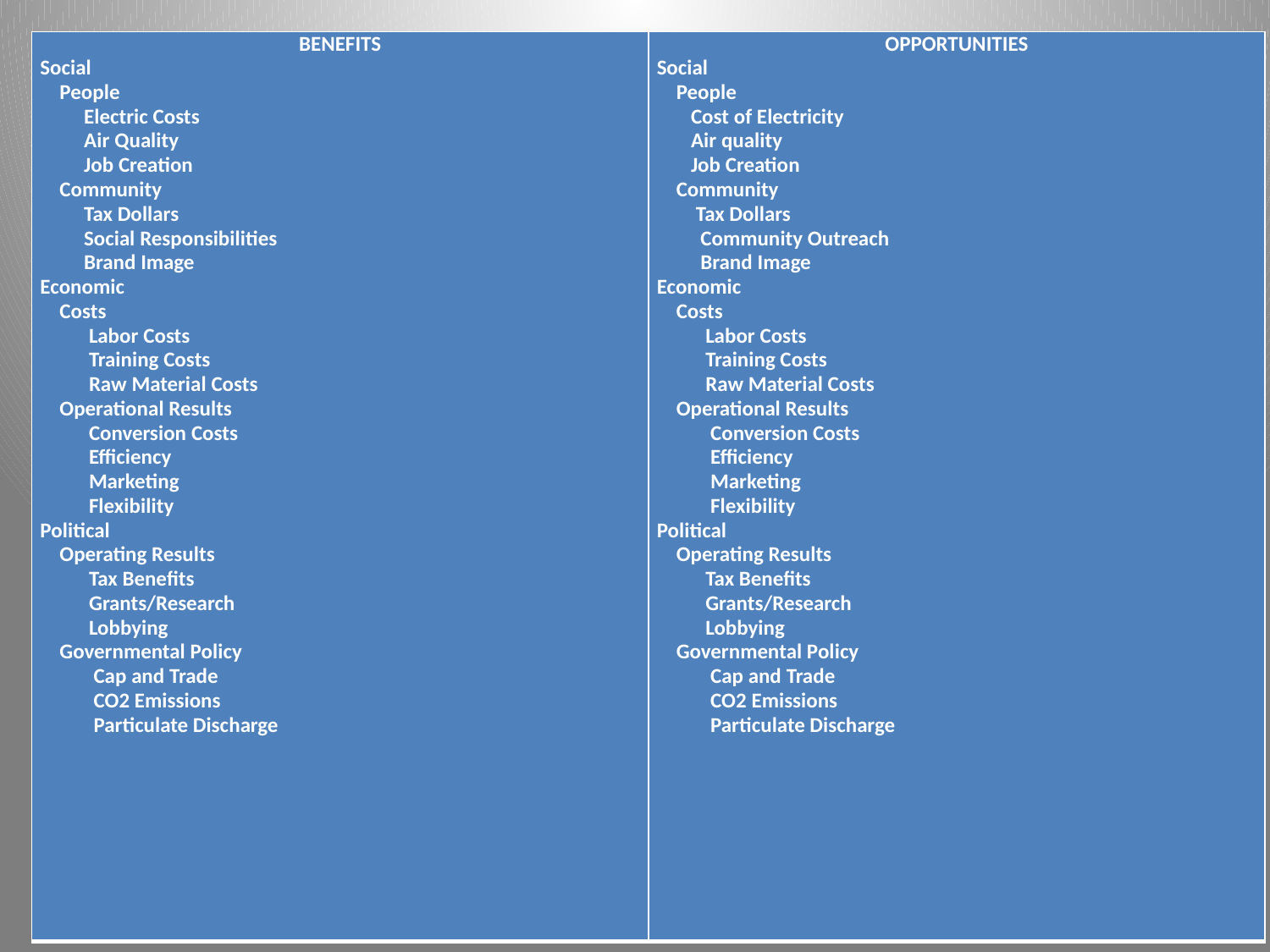

| BENEFITS Social People Electric Costs Air Quality Job Creation Community Tax Dollars Social Responsibilities Brand Image Economic Costs Labor Costs Training Costs Raw Material Costs Operational Results Conversion Costs Efficiency Marketing Flexibility Political Operating Results Tax Benefits Grants/Research Lobbying Governmental Policy Cap and Trade CO2 Emissions Particulate Discharge | OPPORTUNITIES Social People Cost of Electricity Air quality Job Creation Community Tax Dollars Community Outreach Brand Image Economic Costs Labor Costs Training Costs Raw Material Costs Operational Results Conversion Costs Efficiency Marketing Flexibility Political Operating Results Tax Benefits Grants/Research Lobbying Governmental Policy Cap and Trade CO2 Emissions Particulate Discharge |
| --- | --- |